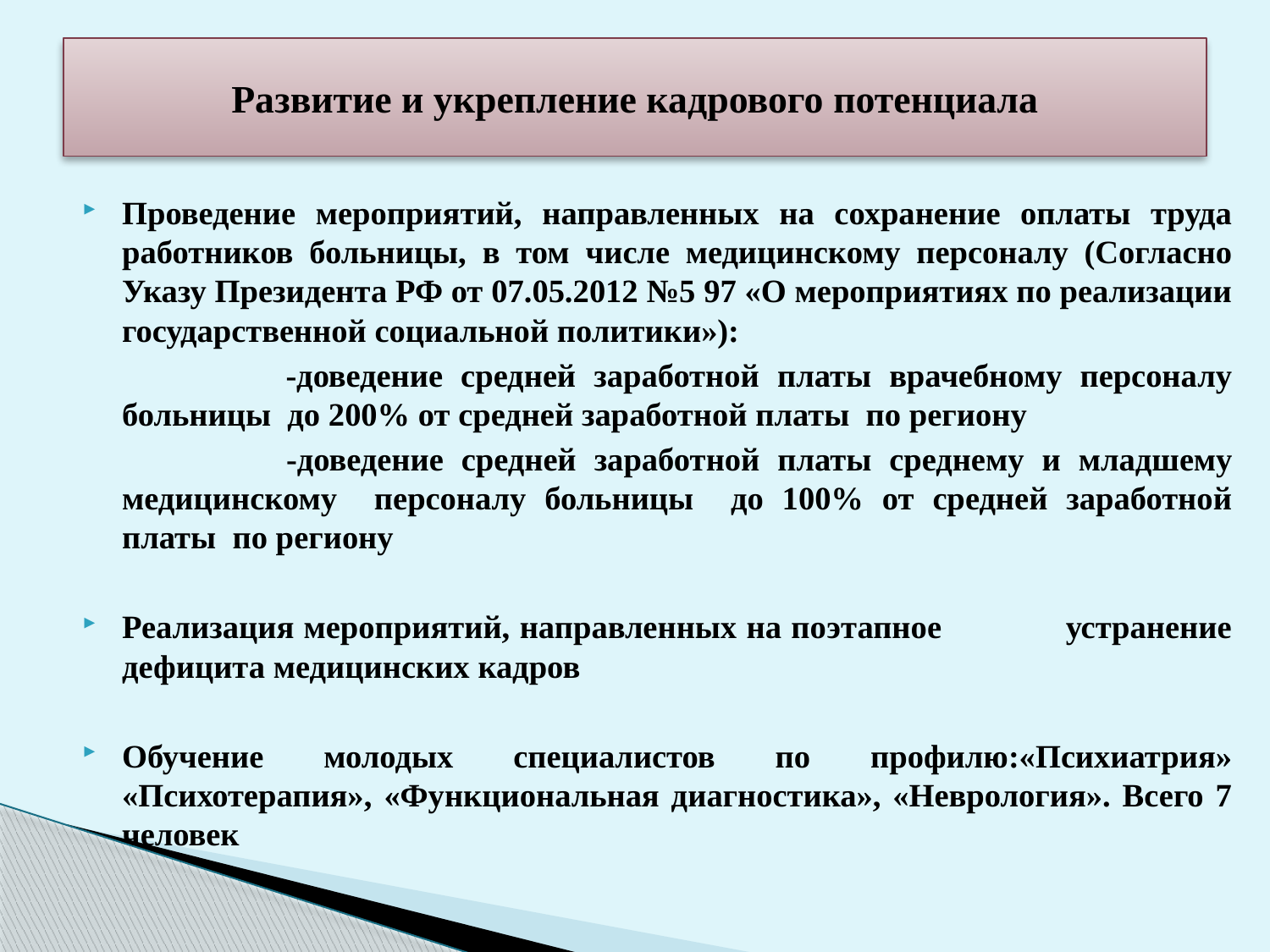

# Развитие и укрепление кадрового потенциала
Проведение мероприятий, направленных на сохранение оплаты труда работников больницы, в том числе медицинскому персоналу (Согласно Указу Президента РФ от 07.05.2012 №5 97 «О мероприятиях по реализации государственной социальной политики»):
    		 -доведение средней заработной платы врачебному персоналу больницы  до 200% от средней заработной платы  по региону
      	-доведение средней заработной платы среднему и младшему медицинскому  персоналу больницы  до 100% от средней заработной платы  по региону

Реализация мероприятий, направленных на поэтапное             устранение дефицита медицинских кадров

Обучение молодых специалистов по профилю:«Психиатрия» «Психотерапия», «Функциональная диагностика», «Неврология». Всего 7 человек